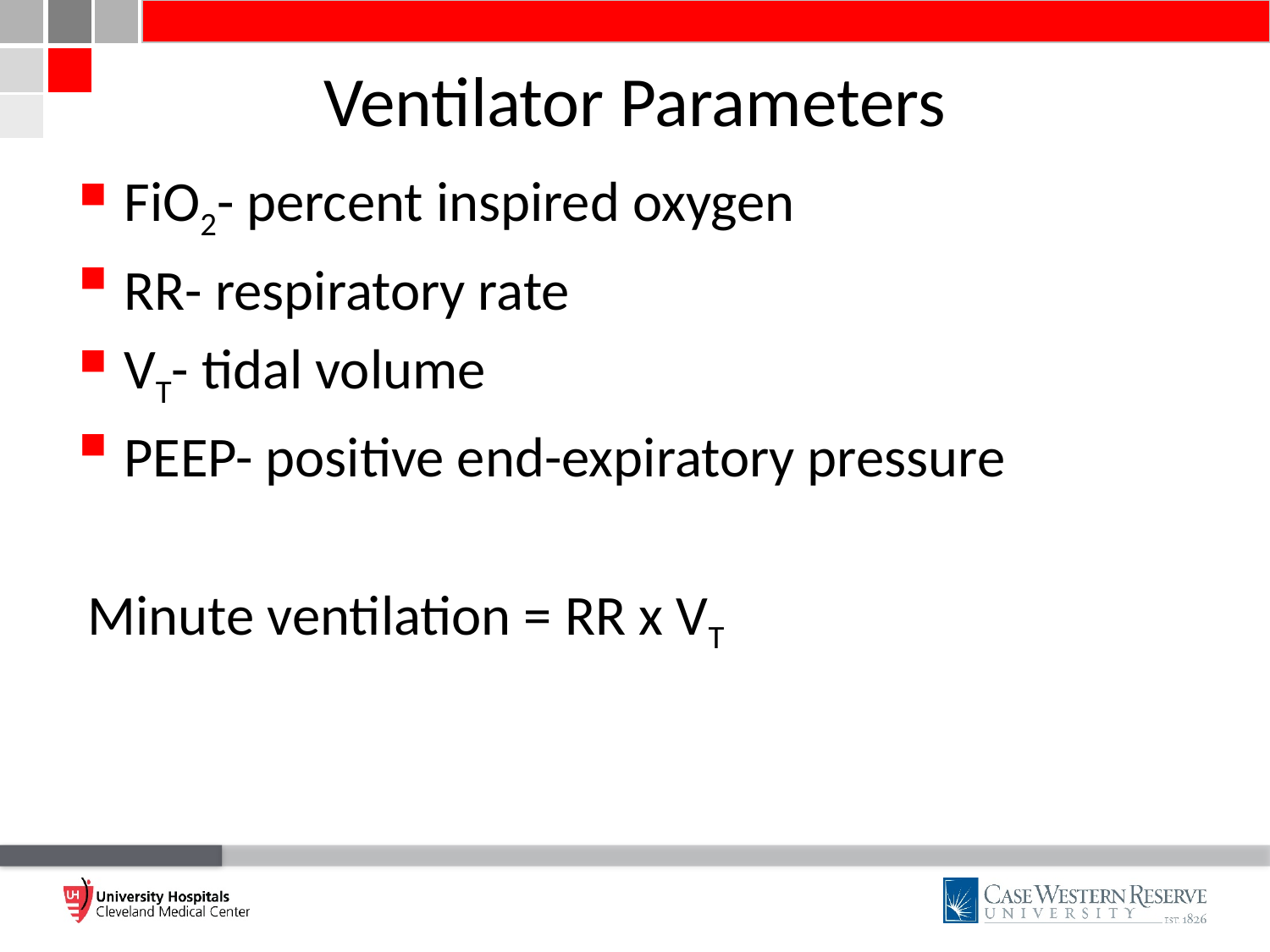

# Ventilator Parameters
FiO2- percent inspired oxygen
RR- respiratory rate
VT- tidal volume
PEEP- positive end-expiratory pressure

Minute ventilation = RR x VT